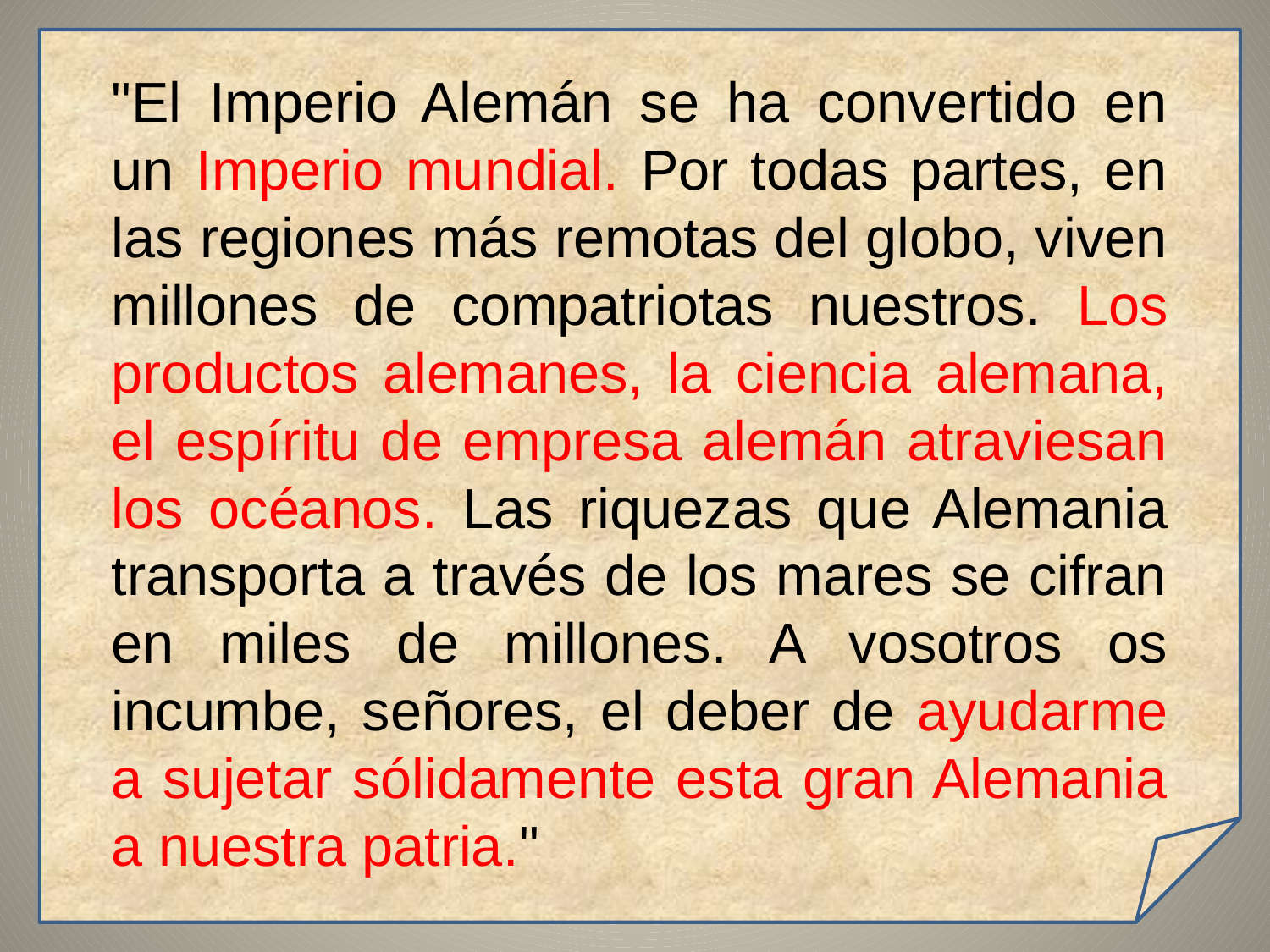

"El Imperio Alemán se ha convertido en un Imperio mundial. Por todas partes, en las regiones más remotas del globo, viven millones de compatriotas nuestros. Los productos alemanes, la ciencia alemana, el espíritu de empresa alemán atraviesan los océanos. Las riquezas que Alemania transporta a través de los mares se cifran en miles de millones. A vosotros os incumbe, señores, el deber de ayudarme a sujetar sólidamente esta gran Alemania a nuestra patria."

Discurso de Guillermo II. 1896, 25° aniversario del imperio.